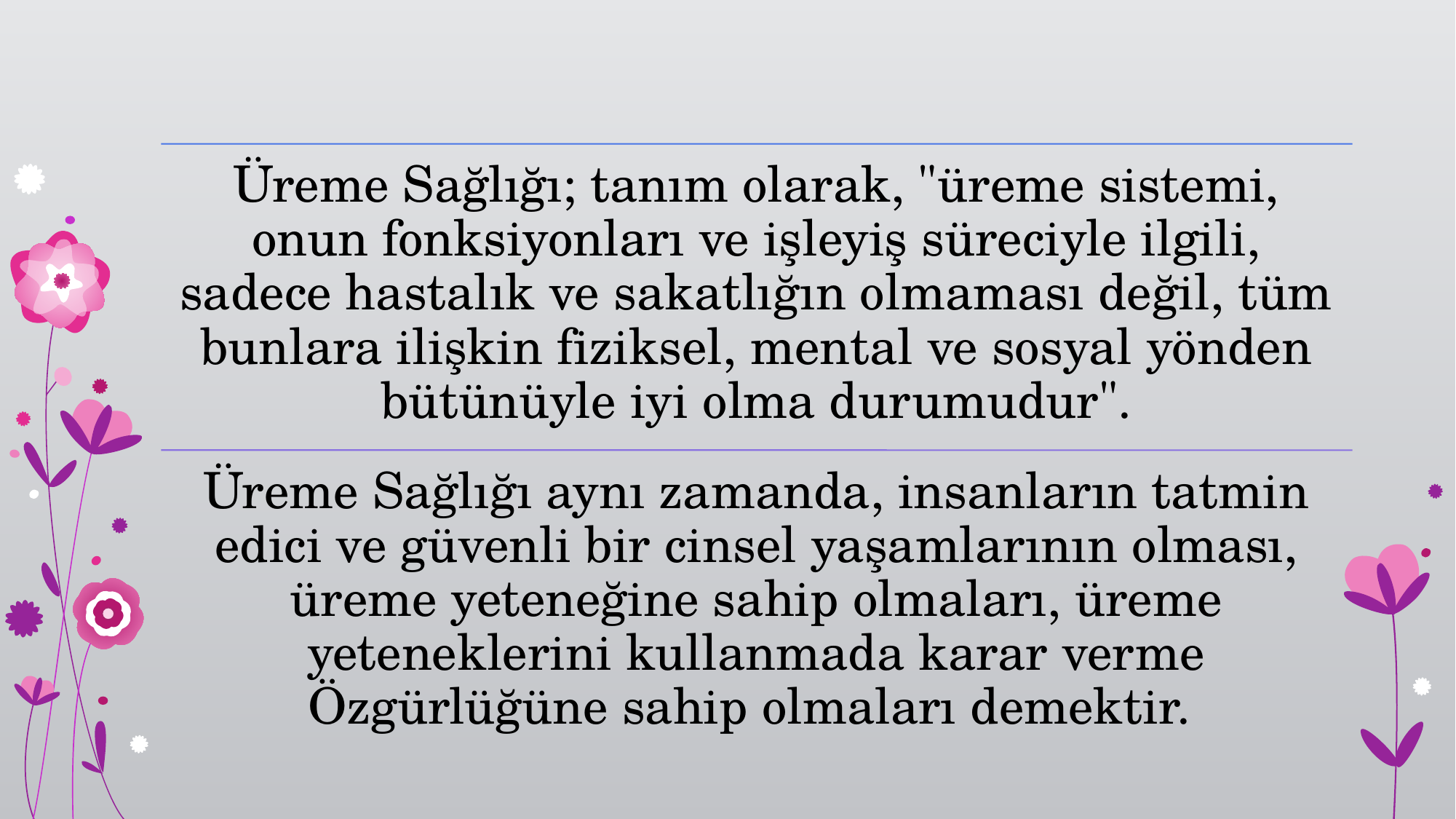

Üreme Sağlığı; tanım olarak, "üreme sistemi, onun fonksiyonları ve işleyiş süreciyle ilgili, sadece hastalık ve sakatlığın olmaması değil, tüm bunlara ilişkin fiziksel, mental ve sosyal yönden bütünüyle iyi olma durumudur".
Üreme Sağlığı aynı zamanda, insanların tatmin edici ve gü­venli bir cinsel yaşamlarının olması, üreme yeteneğine sahip olmaları, üreme yeteneklerini kullanmada karar verme Özgürlüğüne sahip olmaları demektir.